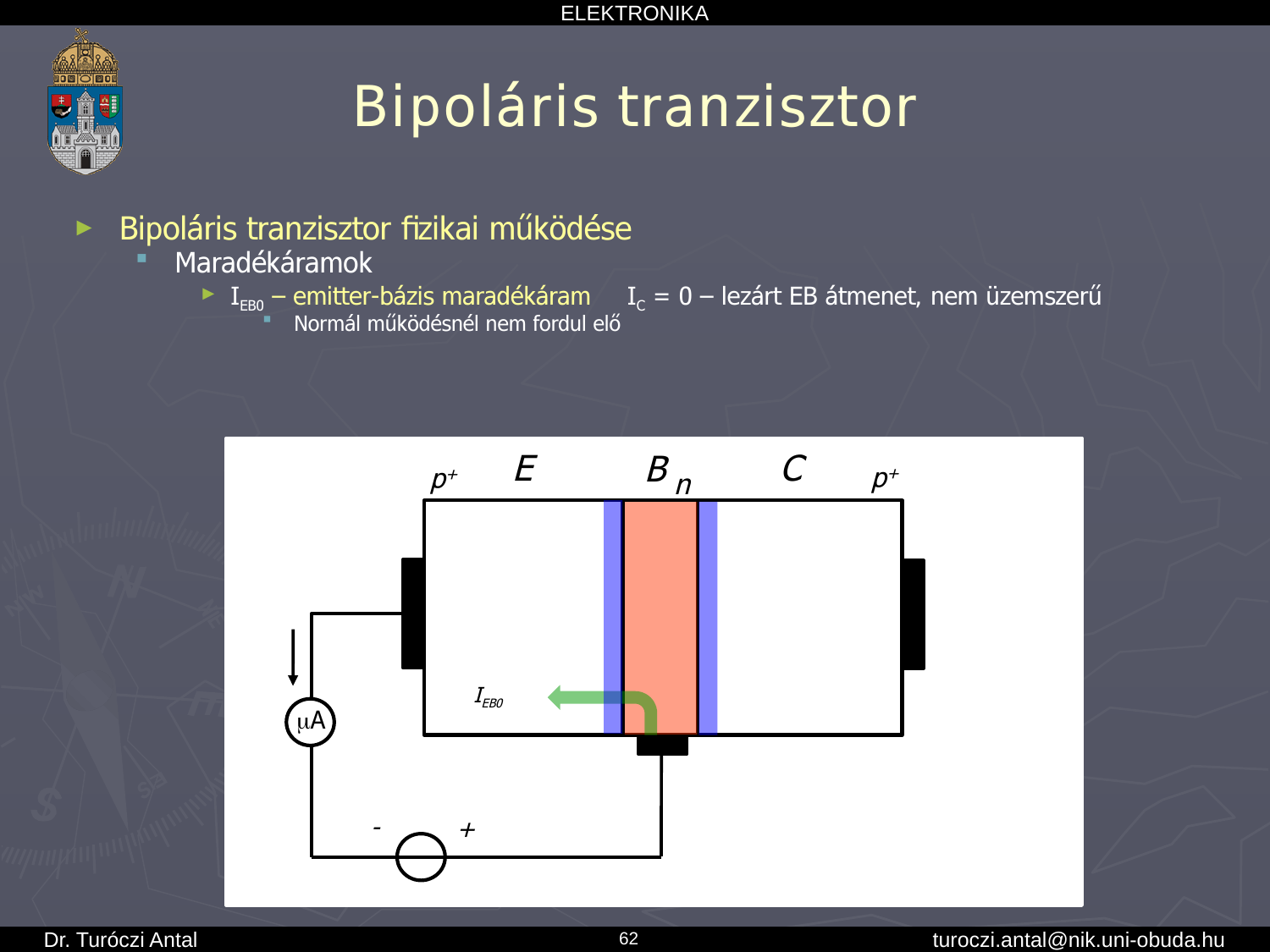

# Bipoláris tranzisztor
Bipoláris tranzisztor fizikai működése
Maradékáramok
IEB0 – emitter-bázis maradékáram 	  IC = 0 – lezárt EB átmenet, nem üzemszerű
Normál működésnél nem fordul elő

E
C
B
p+
p+
n

IEB0

μA

-
+

62